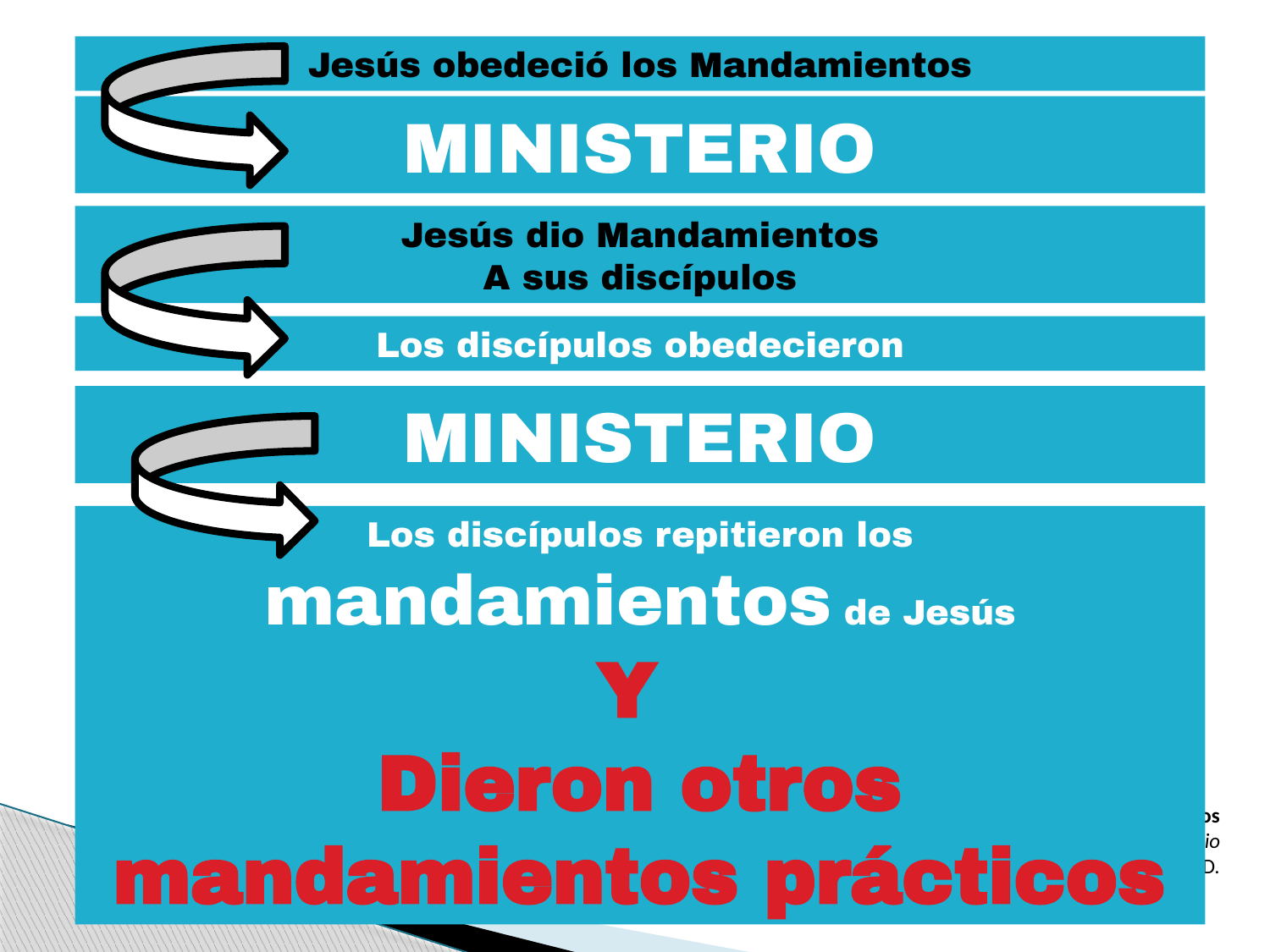

Jesús obedeció los Mandamientos

MINISTERIO
Jesús dio Mandamientos
A sus discípulos

Los discípulos obedecieron
MINISTERIO

Los discípulos repitieron los mandamientos de Jesús
Y
Dieron otros mandamientos prácticos
Instituto de Líderes Cristianos
Iglesia y Ministerio
Maestra Gabriela Tijerina-Pike, Ph.D.